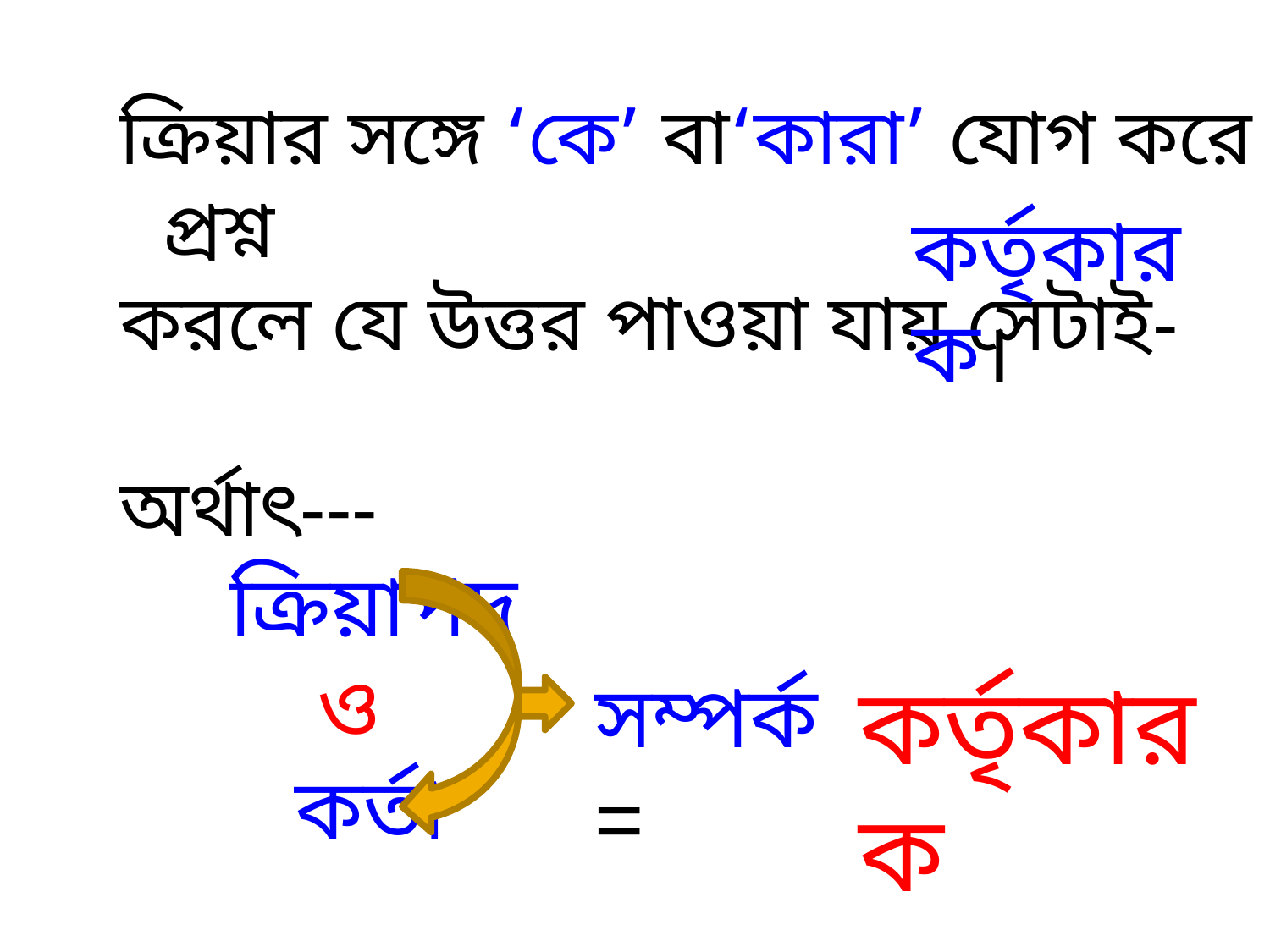

ক্রিয়ার সঙ্গে ‘কে’ বা‘কারা’ যোগ করে প্রশ্ন
করলে যে উত্তর পাওয়া যায় সেটাই-

অর্থাৎ---
     ক্রিয়াপদ
         ও
        কর্তা
কর্তৃকারক।

কর্তৃকারক
সম্পর্ক =